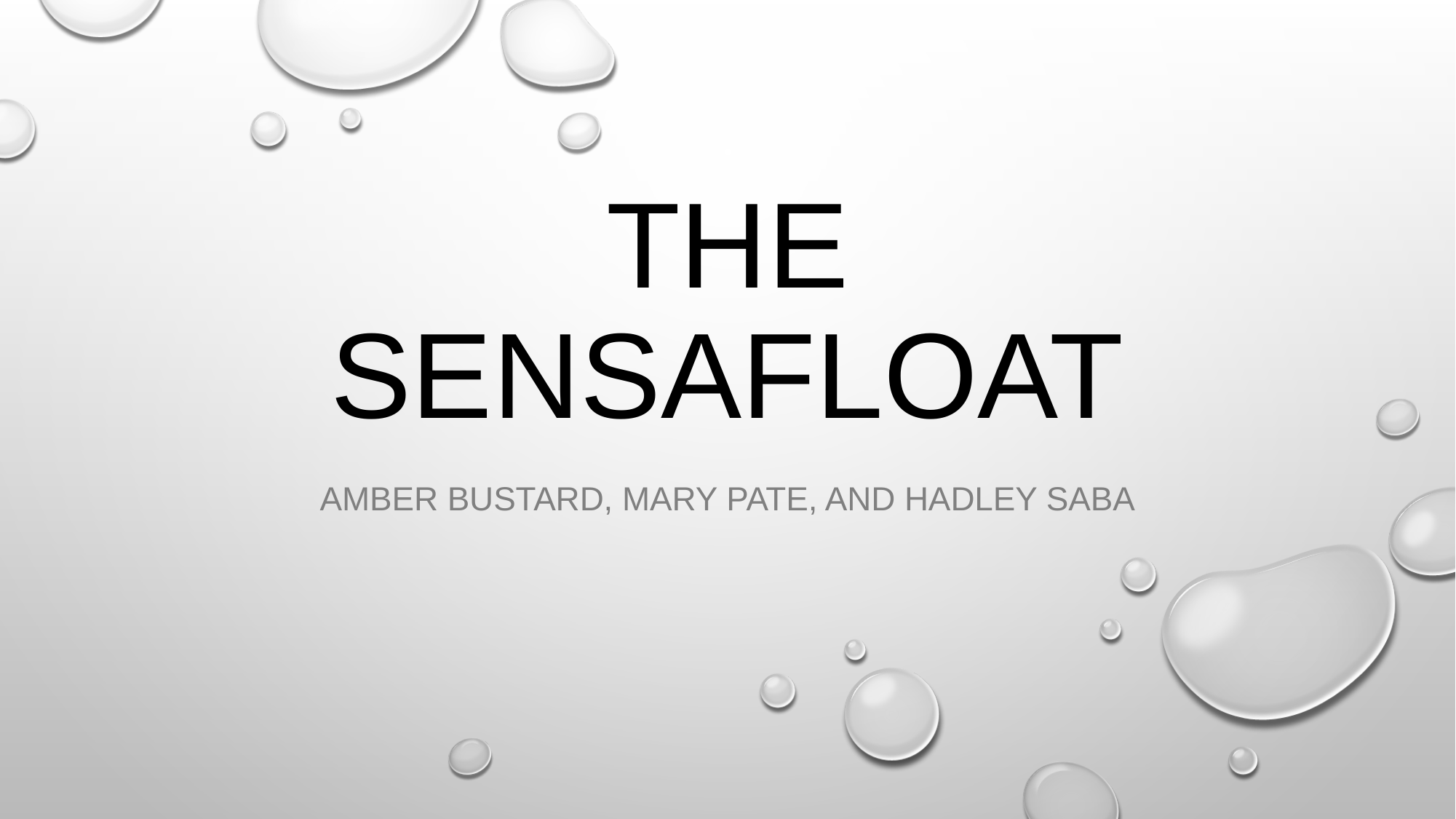

# The sensafloat
Amber Bustard, Mary Pate, and Hadley Saba